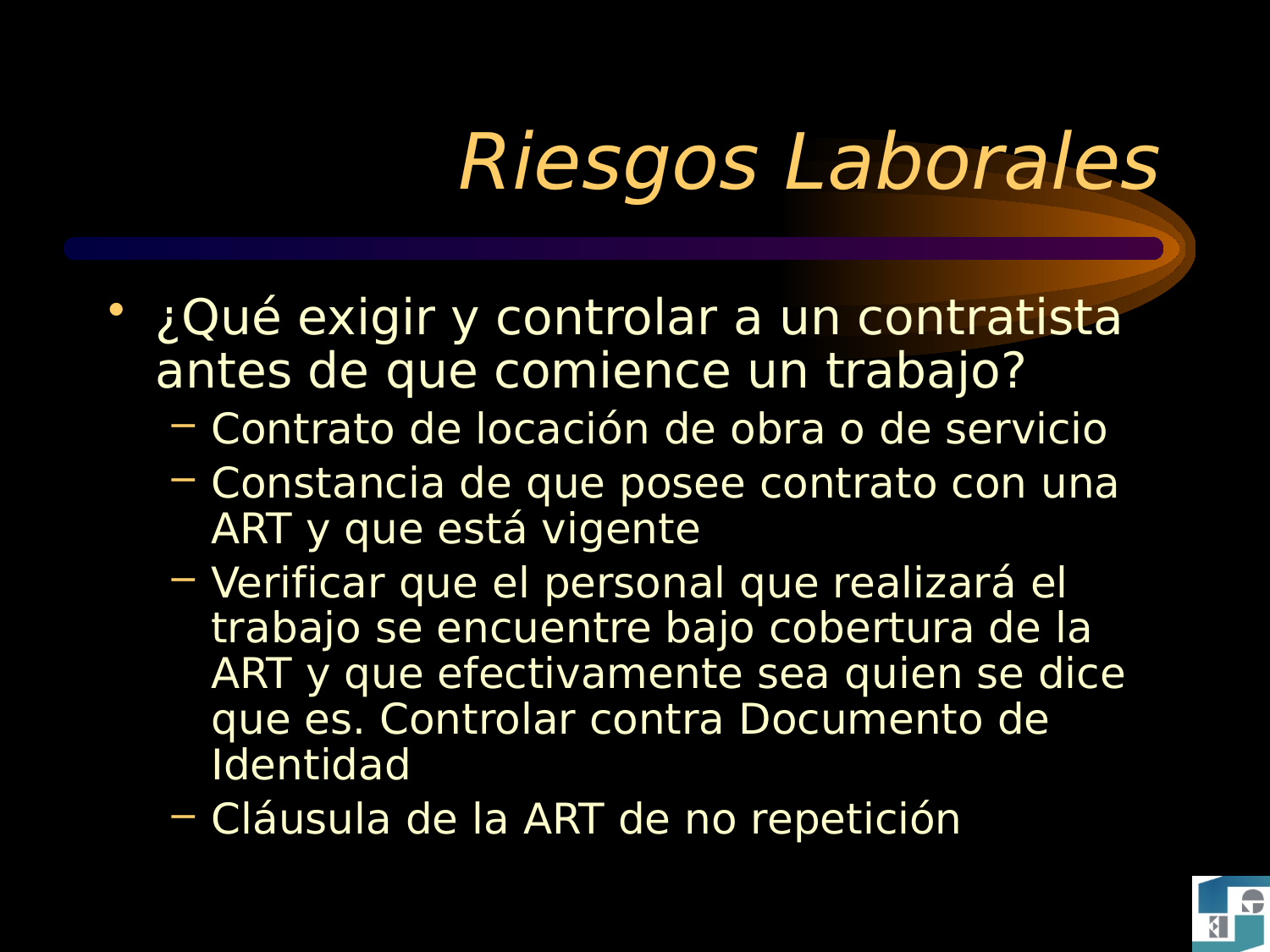

# Riesgos Laborales
¿Qué exigir y controlar a un contratista antes de que comience un trabajo?
Contrato de locación de obra o de servicio
Constancia de que posee contrato con una ART y que está vigente
Verificar que el personal que realizará el trabajo se encuentre bajo cobertura de la ART y que efectivamente sea quien se dice que es. Controlar contra Documento de Identidad
Cláusula de la ART de no repetición